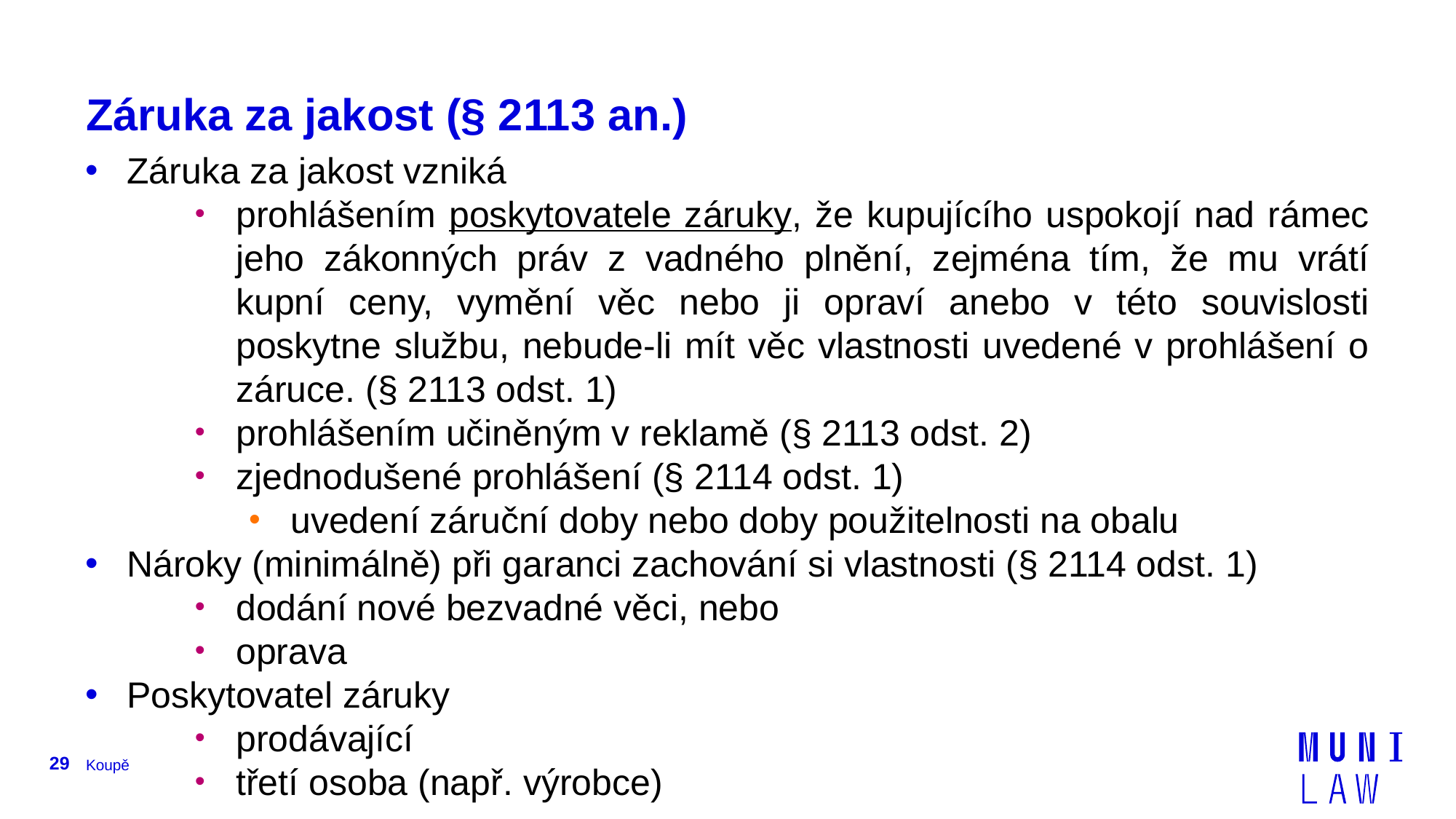

# Záruka za jakost (§ 2113 an.)
Záruka za jakost vzniká
prohlášením poskytovatele záruky, že kupujícího uspokojí nad rámec jeho zákonných práv z vadného plnění, zejména tím, že mu vrátí kupní ceny, vymění věc nebo ji opraví anebo v této souvislosti poskytne službu, nebude-li mít věc vlastnosti uvedené v prohlášení o záruce. (§ 2113 odst. 1)
prohlášením učiněným v reklamě (§ 2113 odst. 2)
zjednodušené prohlášení (§ 2114 odst. 1)
uvedení záruční doby nebo doby použitelnosti na obalu
Nároky (minimálně) při garanci zachování si vlastnosti (§ 2114 odst. 1)
dodání nové bezvadné věci, nebo
oprava
Poskytovatel záruky
prodávající
třetí osoba (např. výrobce)
29
Koupě